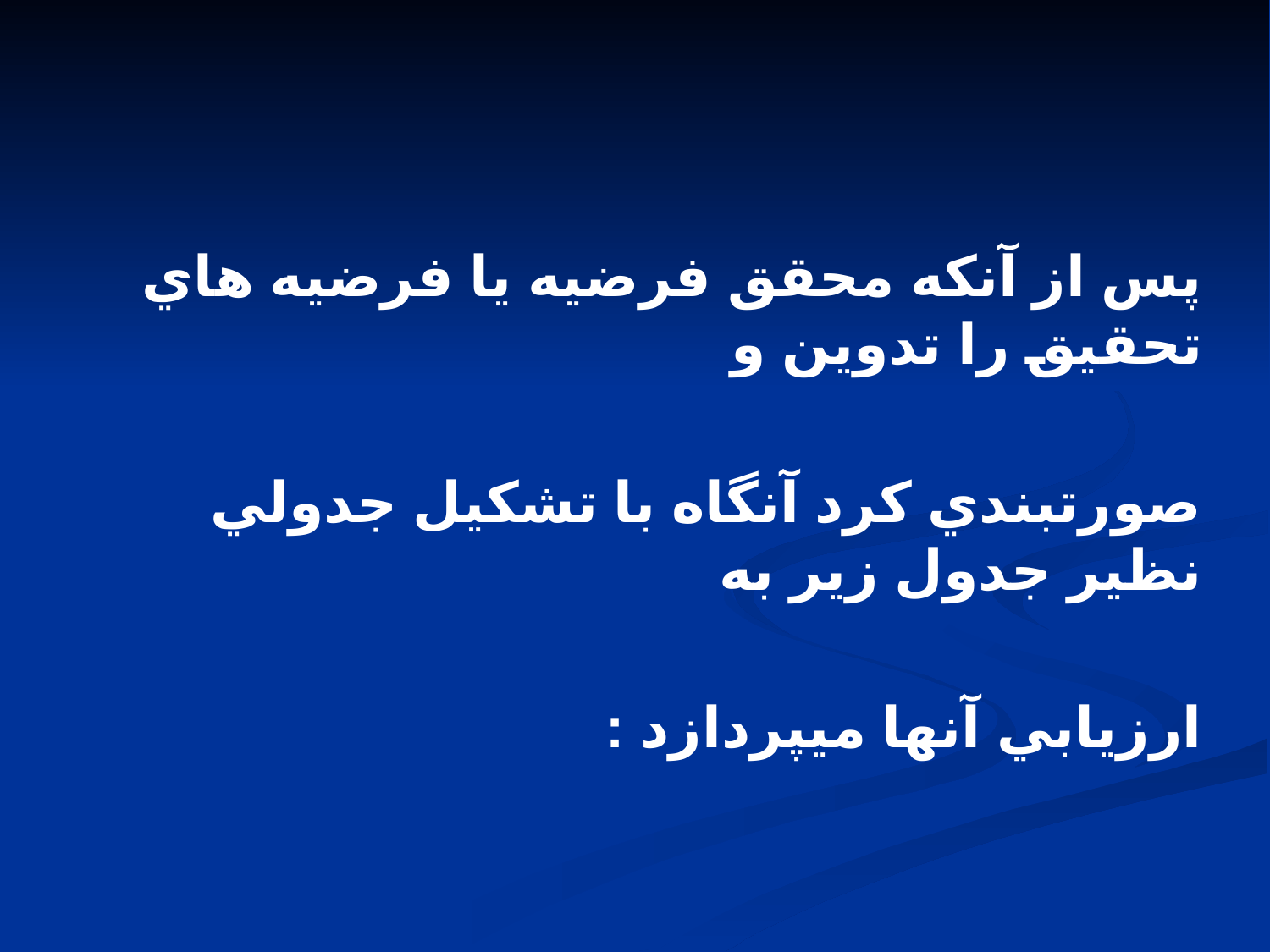

پس از آنکه محقق فرضيه يا فرضيه هاي تحقيق را تدوين و

صورتبندي کرد آنگاه با تشکيل جدولي نظير جدول زير به

ارزيابي آنها ميپردازد :